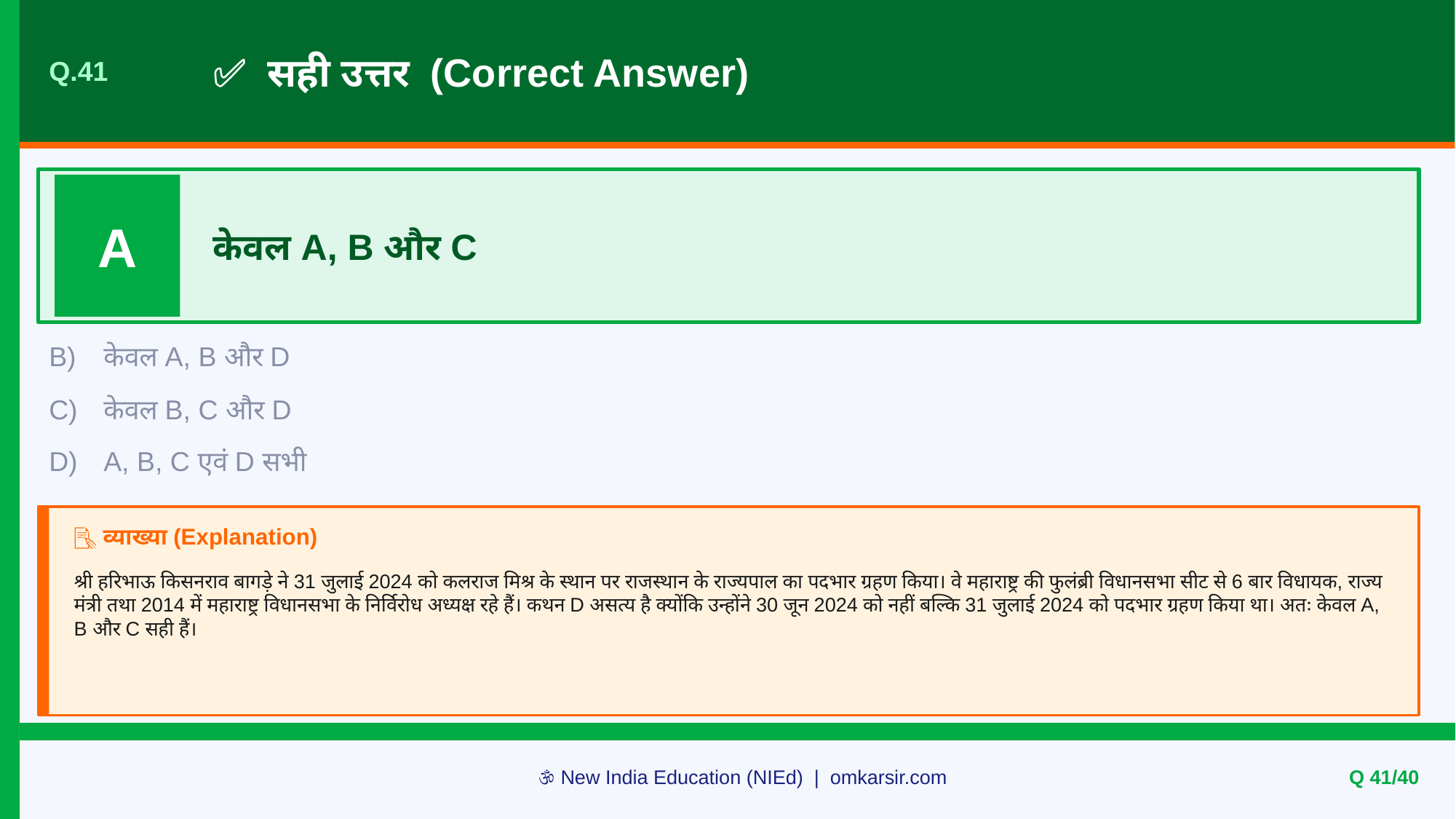

✅  सही उत्तर  (Correct Answer)
Q.41

A
केवल A, B और C
B)
केवल A, B और D
C)
केवल B, C और D
D)
A, B, C एवं D सभी

📝 व्याख्या (Explanation)
श्री हरिभाऊ किसनराव बागड़े ने 31 जुलाई 2024 को कलराज मिश्र के स्थान पर राजस्थान के राज्यपाल का पदभार ग्रहण किया। वे महाराष्ट्र की फुलंब्री विधानसभा सीट से 6 बार विधायक, राज्य मंत्री तथा 2014 में महाराष्ट्र विधानसभा के निर्विरोध अध्यक्ष रहे हैं। कथन D असत्य है क्योंकि उन्होंने 30 जून 2024 को नहीं बल्कि 31 जुलाई 2024 को पदभार ग्रहण किया था। अतः केवल A, B और C सही हैं।

🕉️ New India Education (NIEd)  |  omkarsir.com
Q 41/40